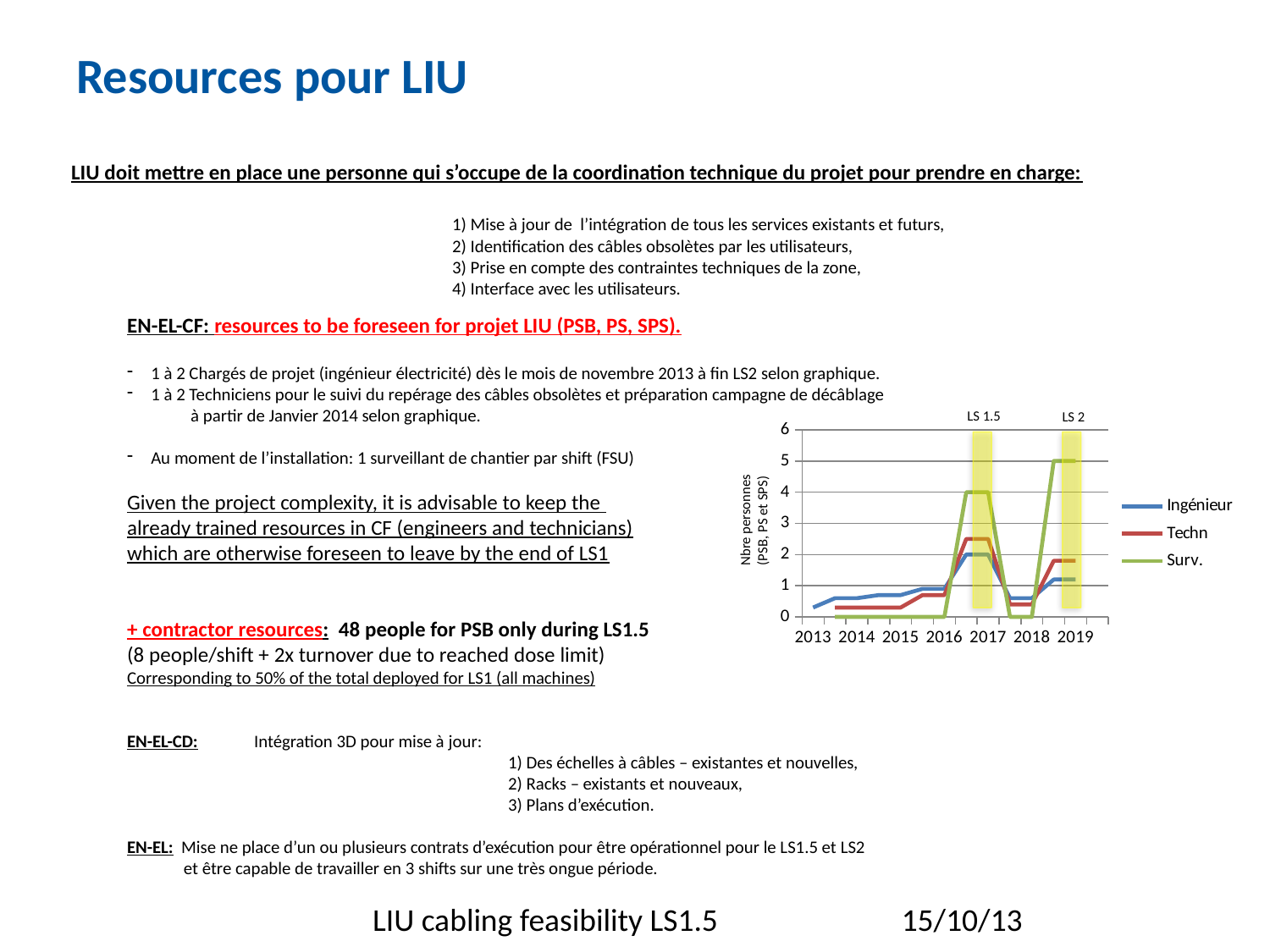

# Resources pour LIU
LIU doit mettre en place une personne qui s’occupe de la coordination technique du projet pour prendre en charge:

			1) Mise à jour de  l’intégration de tous les services existants et futurs,
			2) Identification des câbles obsolètes par les utilisateurs,
			3) Prise en compte des contraintes techniques de la zone,
			4) Interface avec les utilisateurs.
EN-EL-CF: resources to be foreseen for projet LIU (PSB, PS, SPS).

1 à 2 Chargés de projet (ingénieur électricité) dès le mois de novembre 2013 à fin LS2 selon graphique.
1 à 2 Techniciens pour le suivi du repérage des câbles obsolètes et préparation campagne de décâblage
à partir de Janvier 2014 selon graphique.

Au moment de l’installation: 1 surveillant de chantier par shift (FSU)

Given the project complexity, it is advisable to keep the
already trained resources in CF (engineers and technicians)
which are otherwise foreseen to leave by the end of LS1

+ contractor resources:  48 people for PSB only during LS1.5
(8 people/shift + 2x turnover due to reached dose limit)
Corresponding to 50% of the total deployed for LS1 (all machines)

EN-EL-CD:	Intégration 3D pour mise à jour:
			1) Des échelles à câbles – existantes et nouvelles,
			2) Racks – existants et nouveaux,
			3) Plans d’exécution.

EN-EL:  Mise ne place d’un ou plusieurs contrats d’exécution pour être opérationnel pour le LS1.5 et LS2
              et être capable de travailler en 3 shifts sur une très ongue période.
LS 1.5
LS 2

[unsupported chart]

Nbre personnes
(PSB, PS et SPS)
LIU cabling feasibility LS1.5
15/10/13